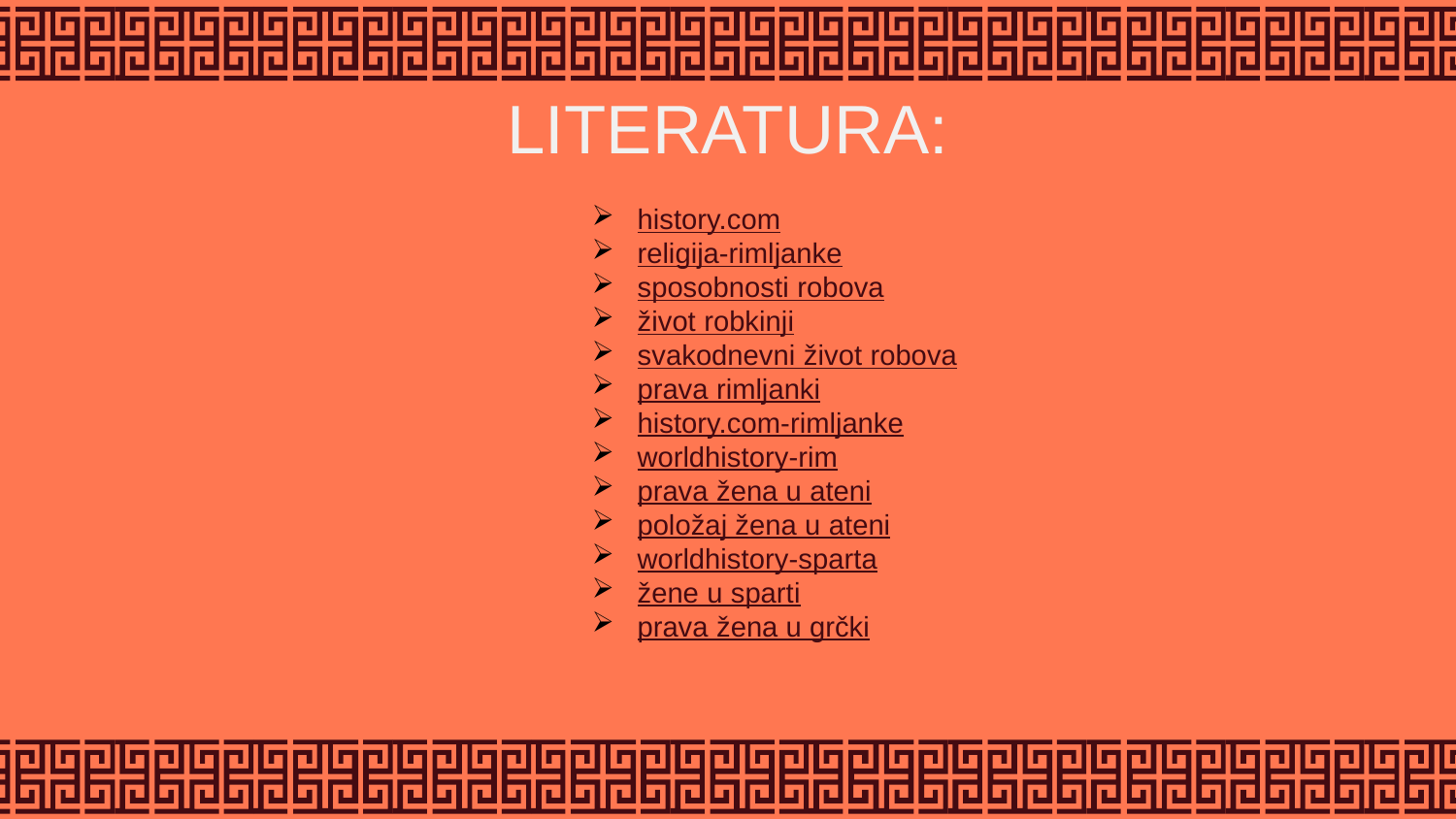

# LITERATURA:
history.com
religija-rimljanke
sposobnosti robova
život robkinji
svakodnevni život robova
prava rimljanki
history.com-rimljanke
worldhistory-rim
prava žena u ateni
položaj žena u ateni
worldhistory-sparta
žene u sparti
prava žena u grčki